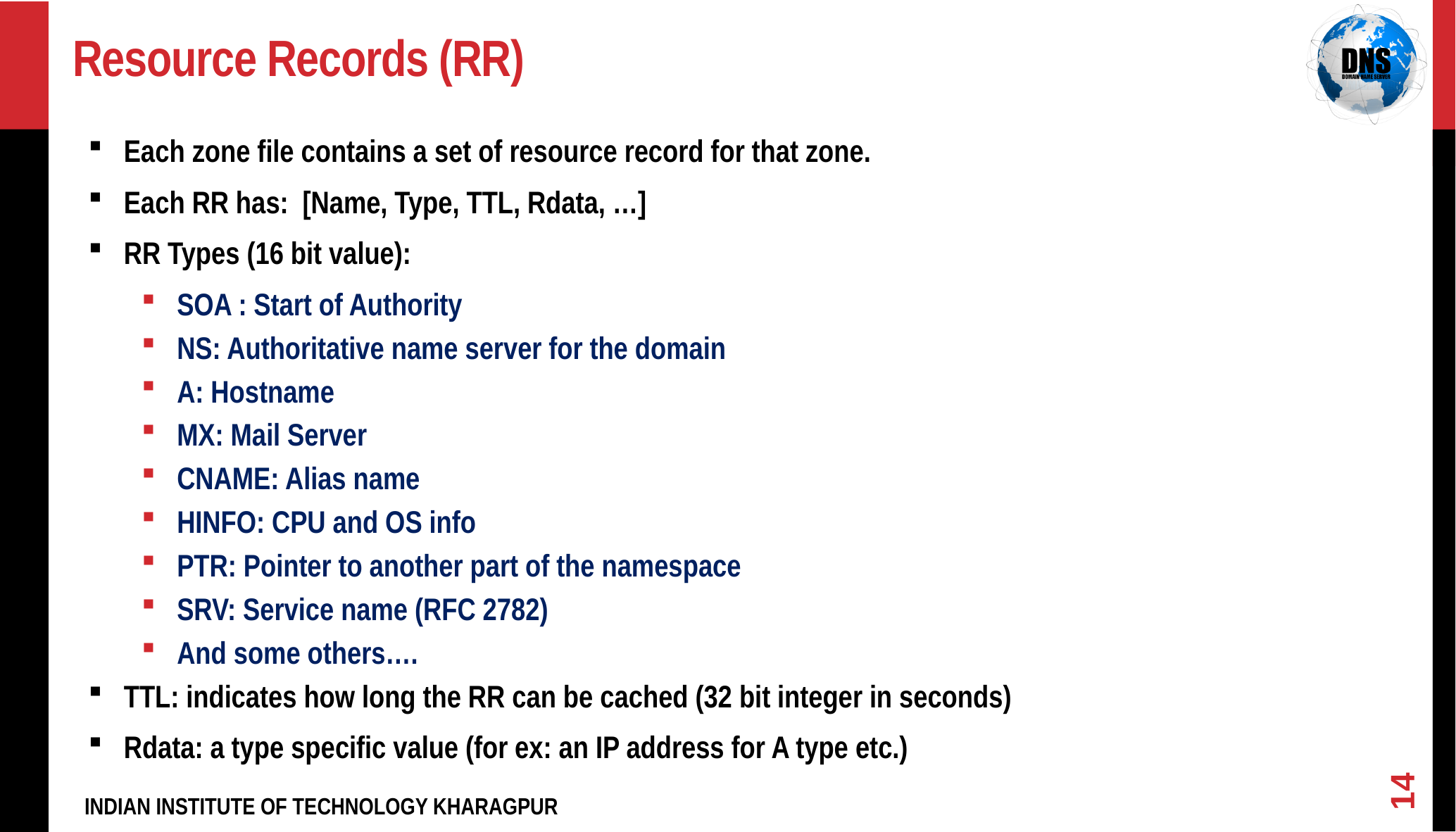

# Resource Records (RR)
Each zone file contains a set of resource record for that zone.
Each RR has:  [Name, Type, TTL, Rdata, …]
RR Types (16 bit value):
SOA : Start of Authority
NS: Authoritative name server for the domain
A: Hostname
MX: Mail Server
CNAME: Alias name
HINFO: CPU and OS info
PTR: Pointer to another part of the namespace
SRV: Service name (RFC 2782)
And some others….
TTL: indicates how long the RR can be cached (32 bit integer in seconds)
Rdata: a type specific value (for ex: an IP address for A type etc.)
14
INDIAN INSTITUTE OF TECHNOLOGY KHARAGPUR